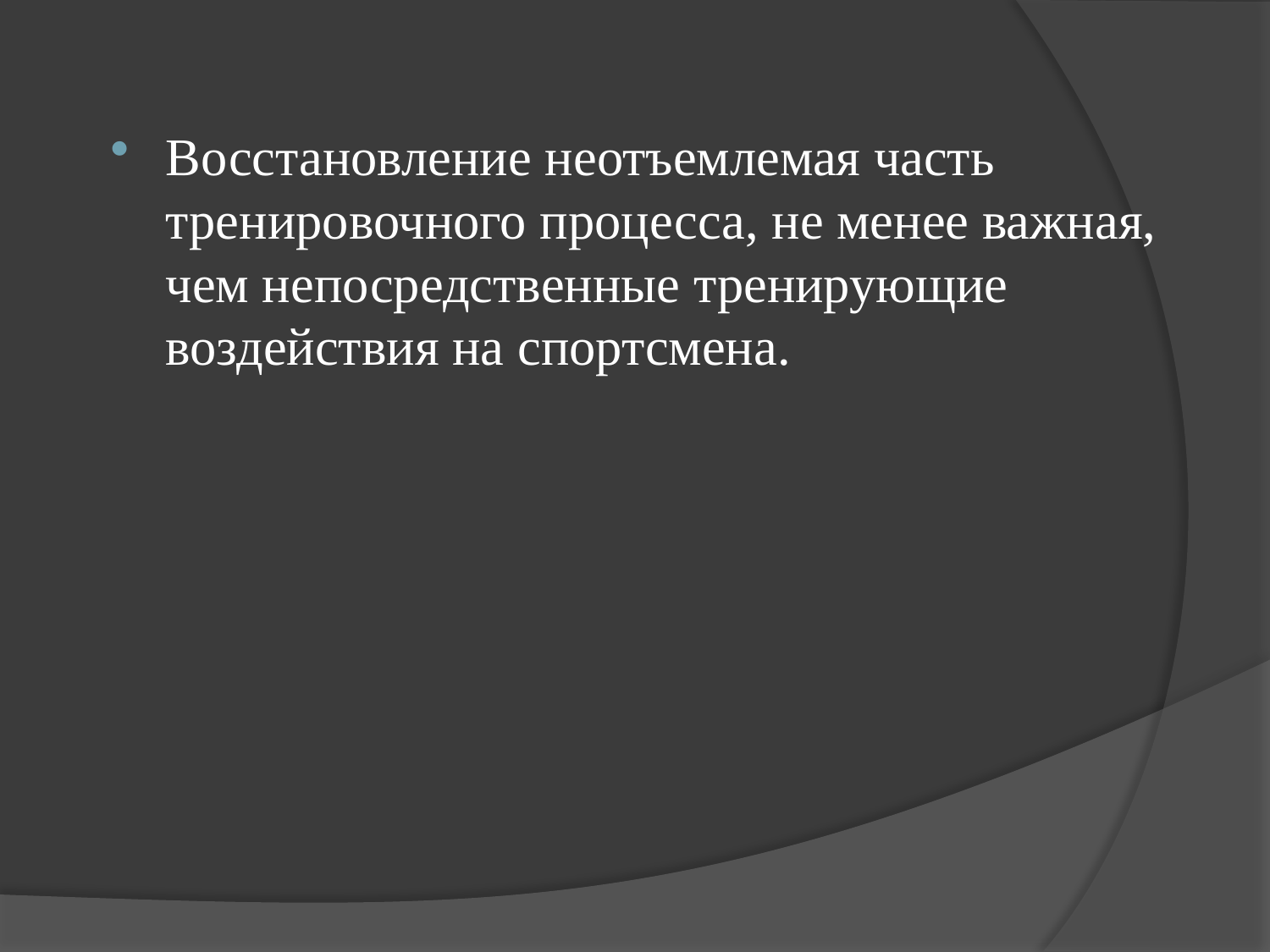

Восстановление неотъемлемая часть тренировочного процесса, не менее важная, чем непосредственные тренирующие воздействия на спортсмена.